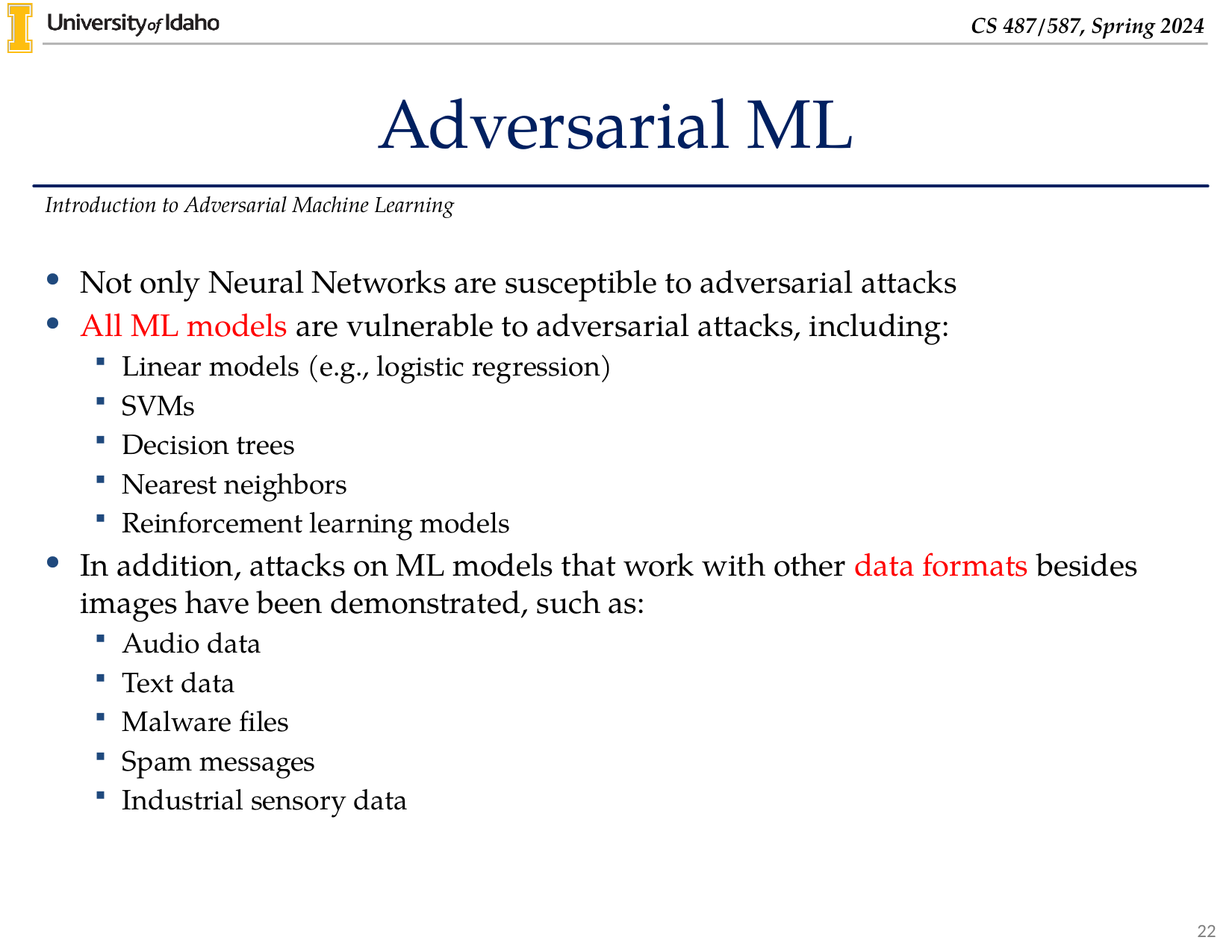

# Adversarial ML
Introduction to Adversarial Machine Learning

Not only Neural Networks are susceptible to adversarial attacks
All ML models are vulnerable to adversarial attacks, including:
Linear models (e.g., logistic regression)
SVMs
Decision trees
Nearest neighbors
Reinforcement learning models
In addition, attacks on ML models that work with other data formats besides images have been demonstrated, such as:
Audio data
Text data
Malware files
Spam messages
Industrial sensory data